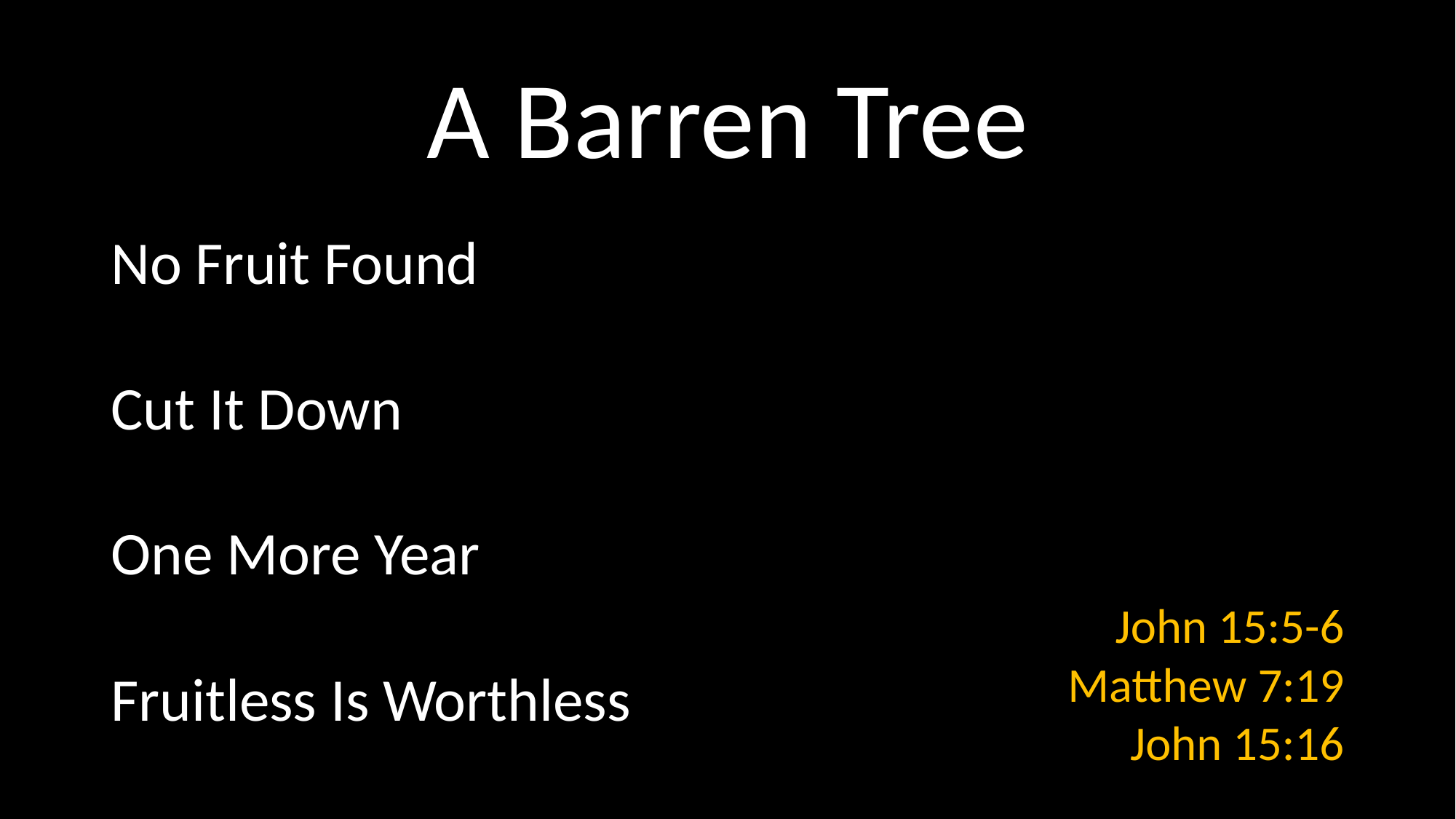

# A Barren Tree
No Fruit Found
Cut It Down
One More Year
Fruitless Is Worthless
John 15:5-6
Matthew 7:19
John 15:16